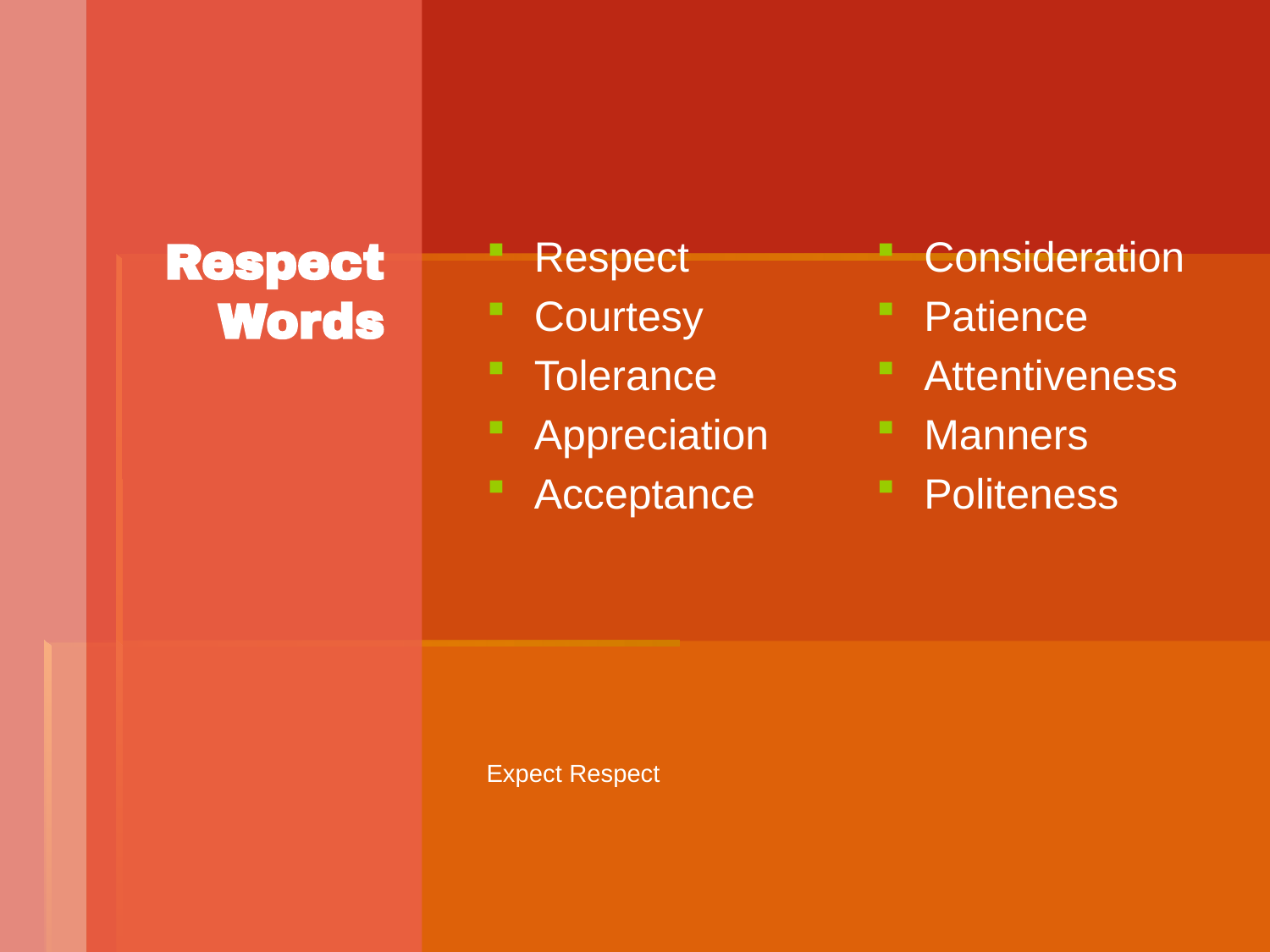

# Respect Words
Respect
Courtesy
Tolerance
Appreciation
Acceptance
Consideration
Patience
Attentiveness
Manners
Politeness
Expect Respect